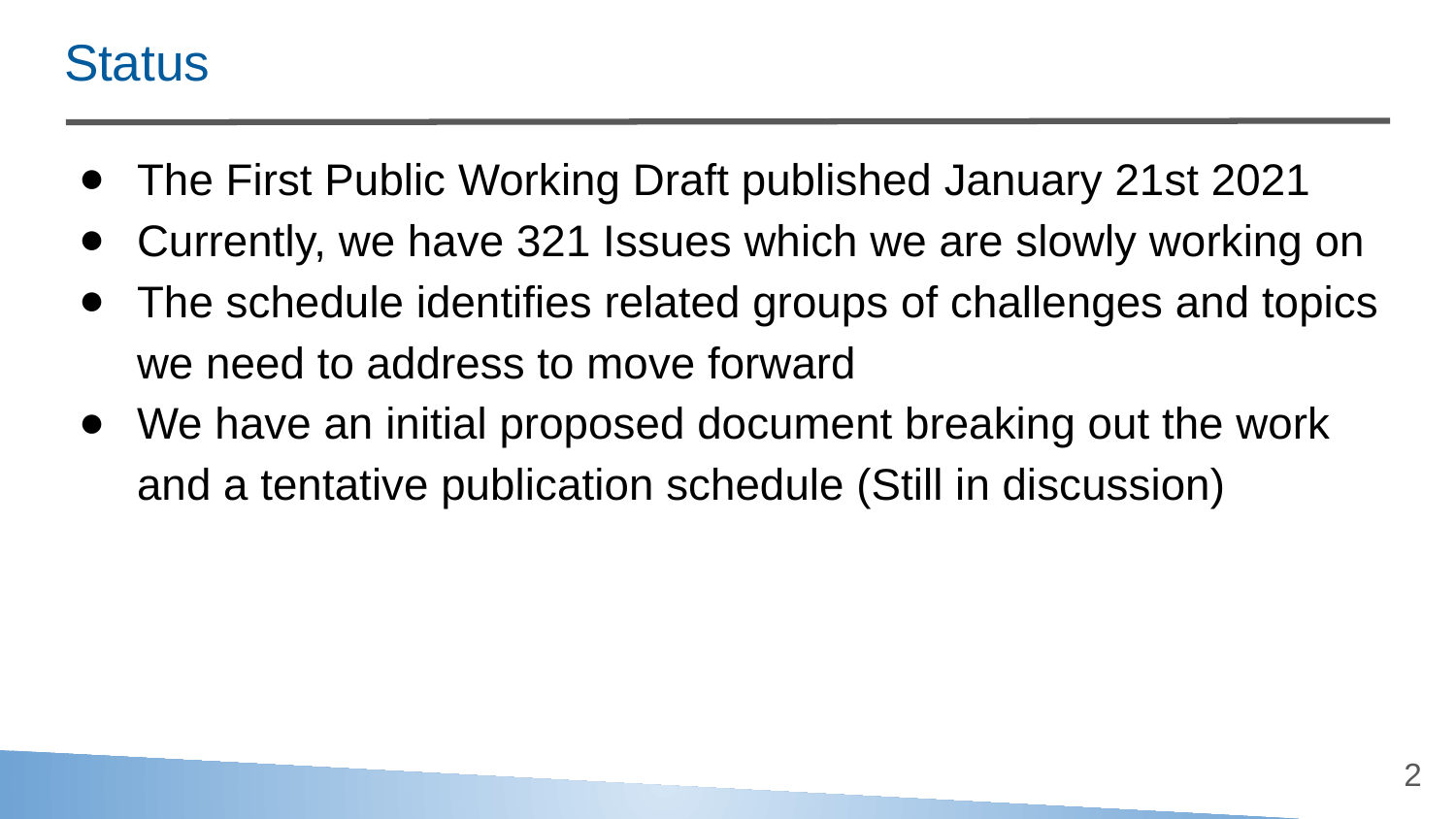

# Status
The First Public Working Draft published January 21st 2021
Currently, we have 321 Issues which we are slowly working on
The schedule identifies related groups of challenges and topics we need to address to move forward
We have an initial proposed document breaking out the work and a tentative publication schedule (Still in discussion)

2